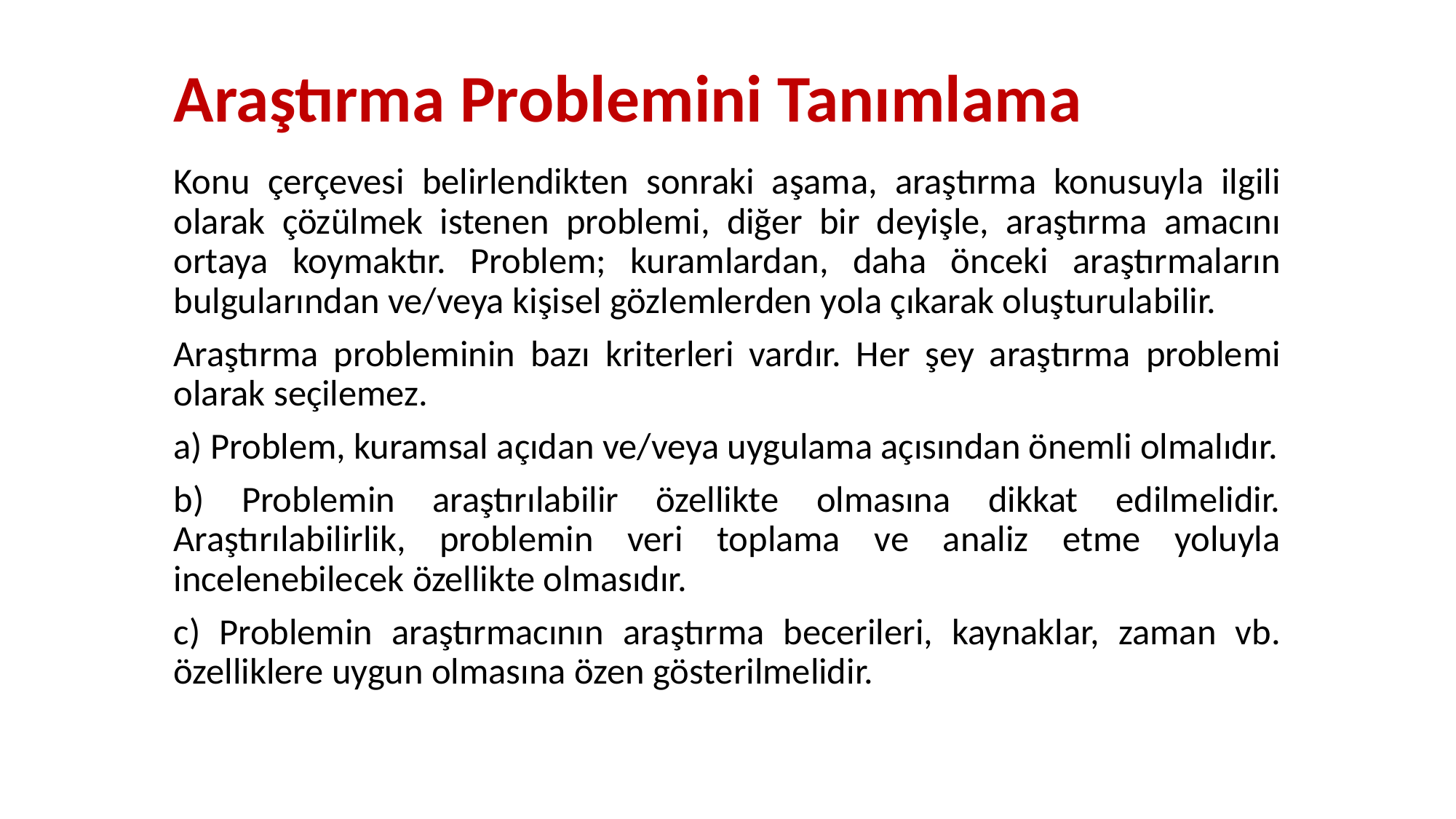

# Araştırma Problemini Tanımlama
Konu çerçevesi belirlendikten sonraki aşama, araştırma konusuyla ilgili olarak çözülmek istenen problemi, diğer bir deyişle, araştırma amacını ortaya koymaktır. Problem; kuramlardan, daha önceki araştırmaların bulgularından ve/veya kişisel gözlemlerden yola çıkarak oluşturulabilir.
Araştırma probleminin bazı kriterleri vardır. Her şey araştırma problemi olarak seçilemez.
a) Problem, kuramsal açıdan ve/veya uygulama açısından önemli olmalıdır.
b) Problemin araştırılabilir özellikte olmasına dikkat edilmelidir. Araştırılabilirlik, problemin veri toplama ve analiz etme yoluyla incelenebilecek özellikte olmasıdır.
c) Problemin araştırmacının araştırma becerileri, kaynaklar, zaman vb. özelliklere uygun olmasına özen gösterilmelidir.